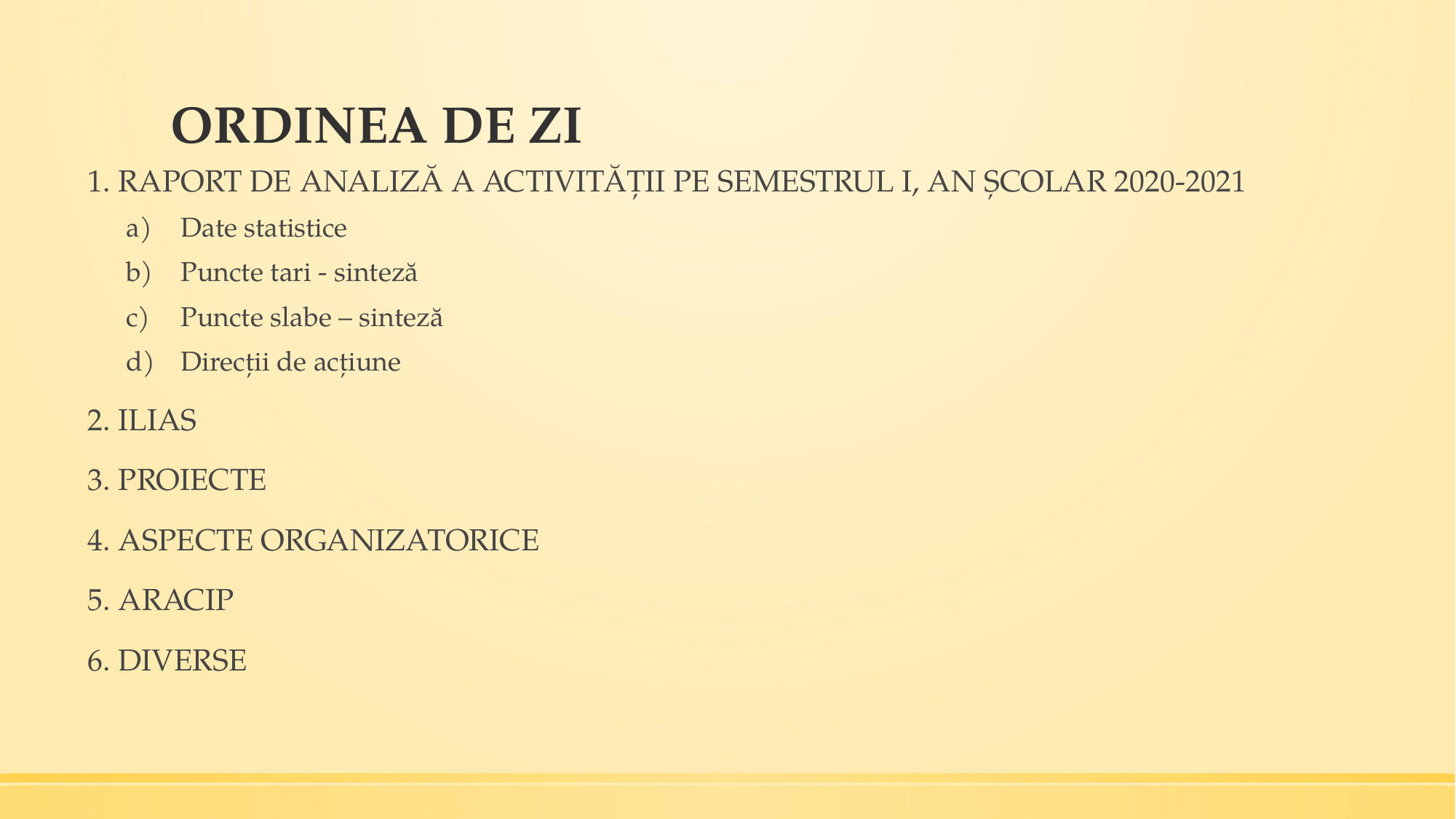

# ORDINEA DE ZI
1. RAPORT DE ANALIZĂ A ACTIVITĂŢII PE SEMESTRUL I, AN ŞCOLAR 2020-2021
Date statistice
Puncte tari - sinteză
Puncte slabe – sinteză
Direcţii de acţiune
2. ILIAS
3. PROIECTE
4. ASPECTE ORGANIZATORICE
5. ARACIP
6. DIVERSE